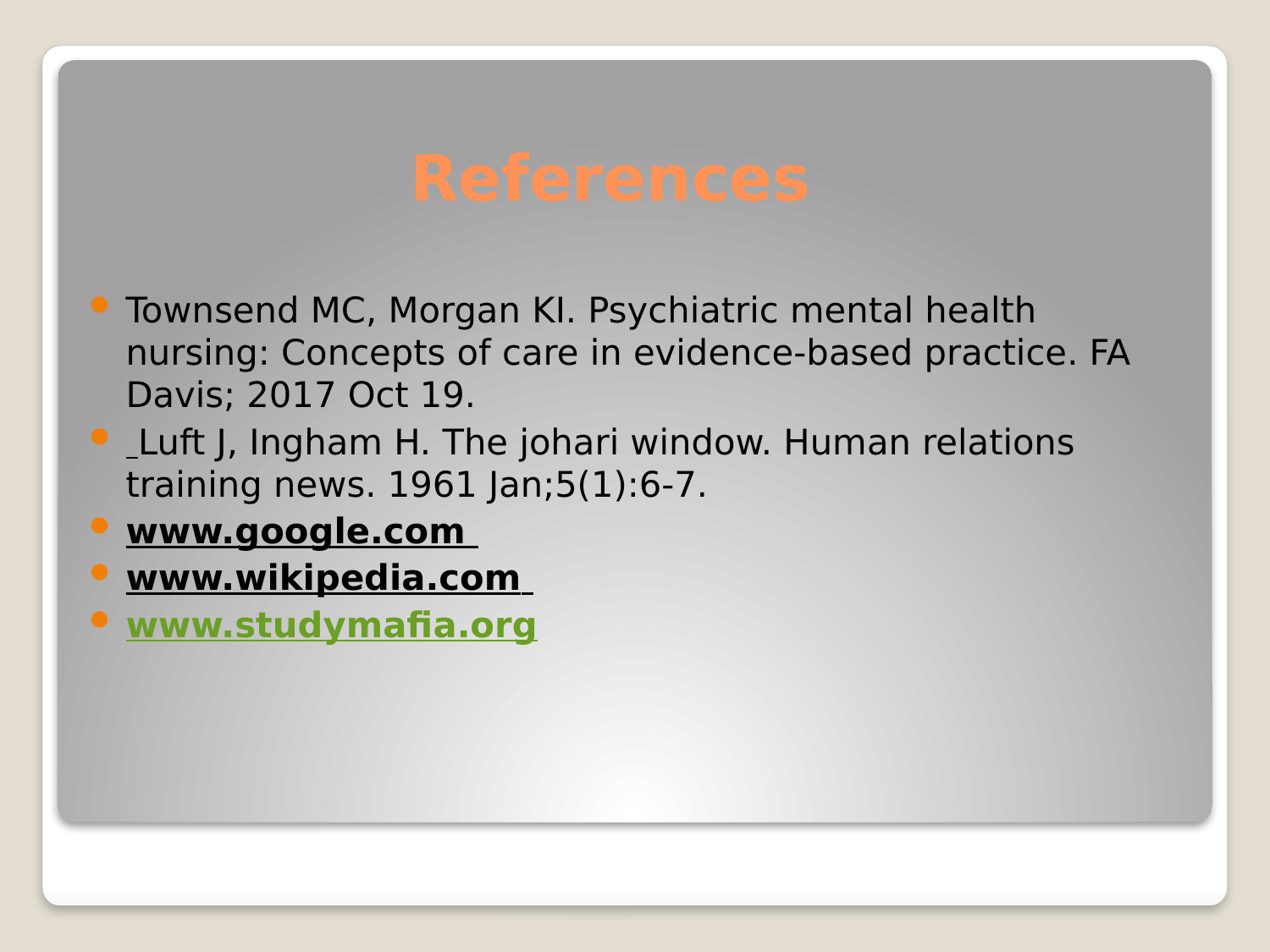

# References
Townsend MC, Morgan KI. Psychiatric mental health nursing: Concepts of care in evidence-based practice. FA Davis; 2017 Oct 19.
 Luft J, Ingham H. The johari window. Human relations training news. 1961 Jan;5(1):6-7.
www.google.com
www.wikipedia.com
www.studymafia.org